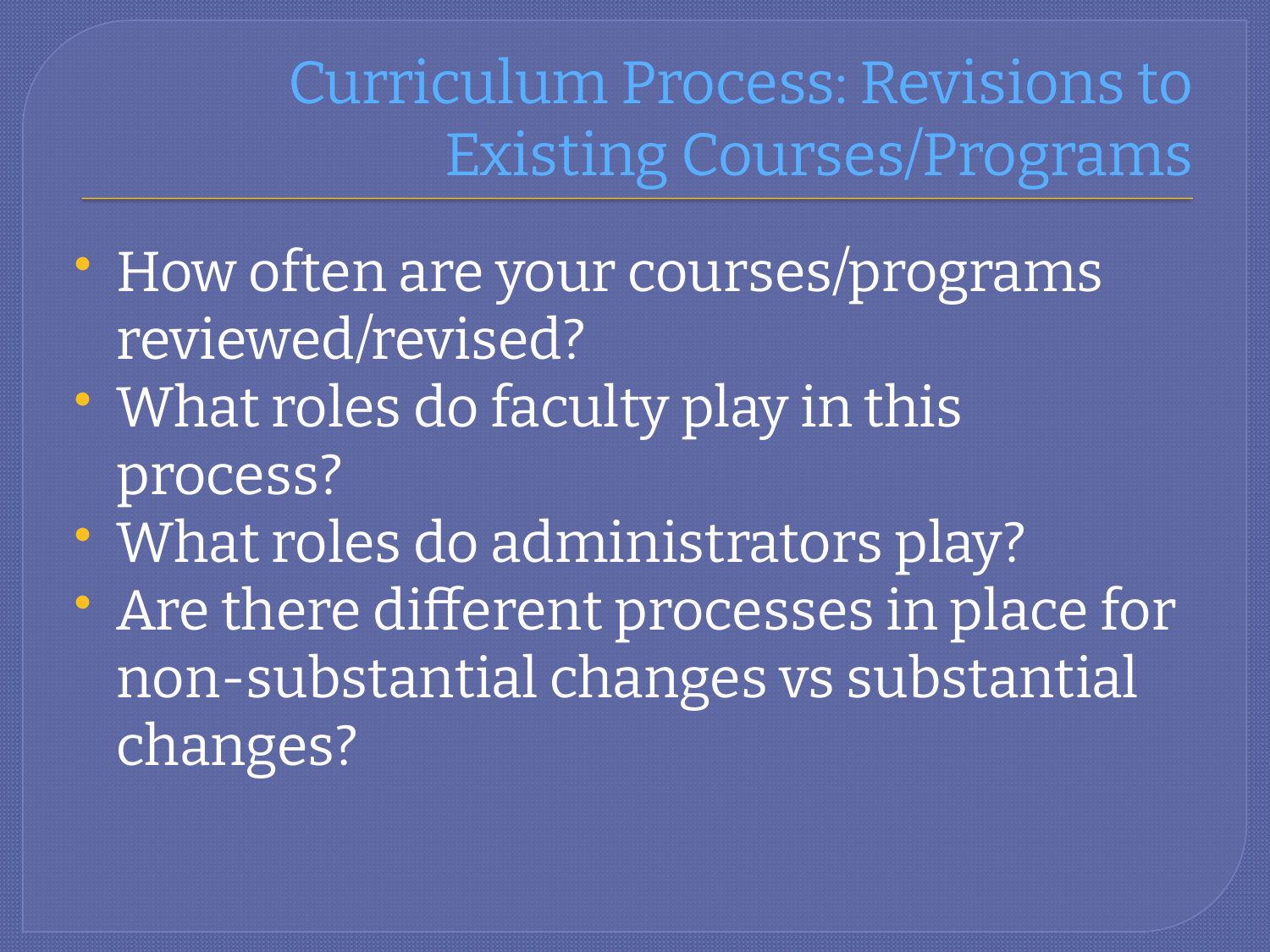

# Curriculum Process: Revisions to Existing Courses/Programs
How often are your courses/programs reviewed/revised?
What roles do faculty play in this process?
What roles do administrators play?
Are there different processes in place for non-substantial changes vs substantial changes?